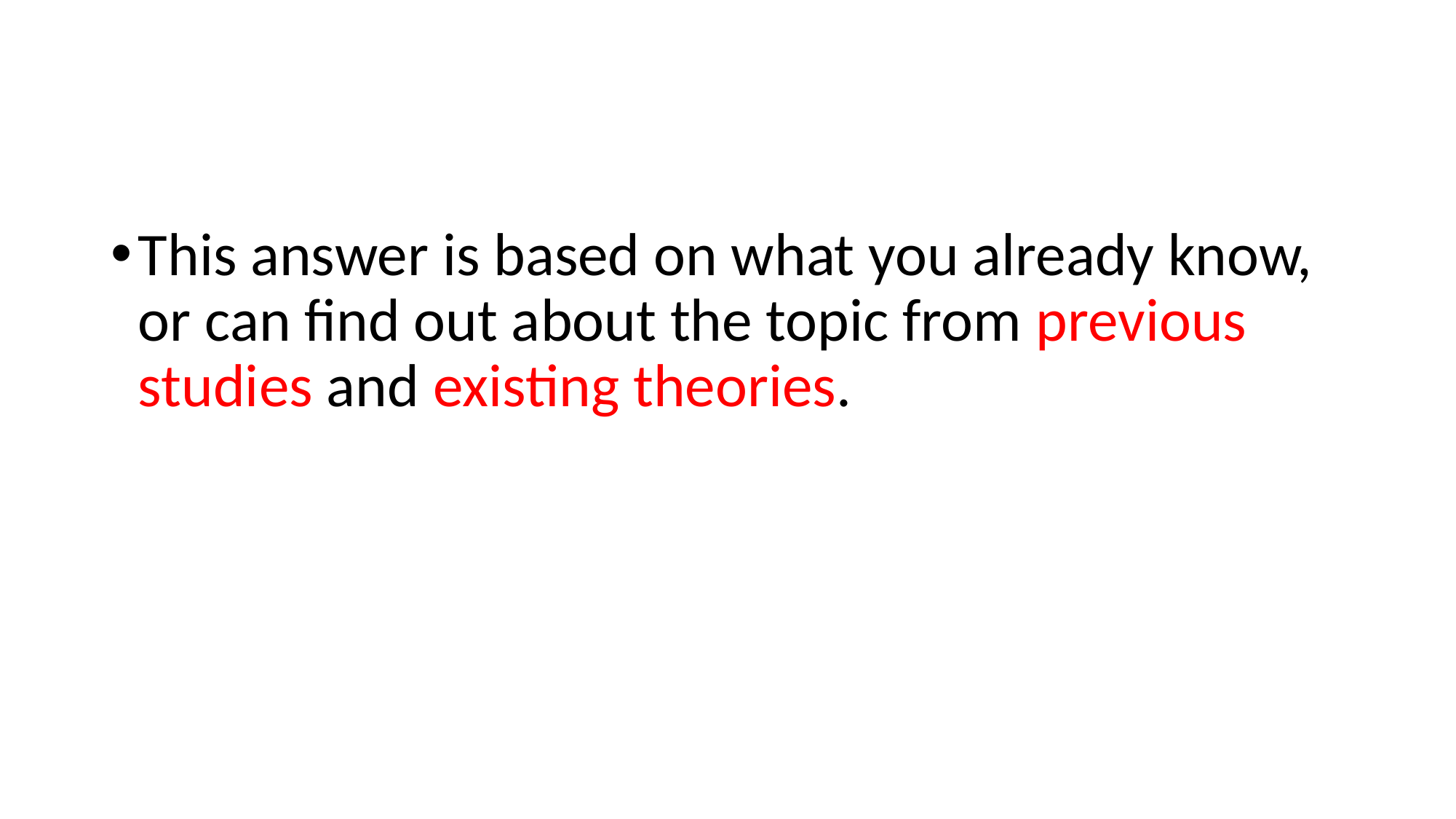

#
This answer is based on what you already know, or can find out about the topic from previous studies and existing theories.